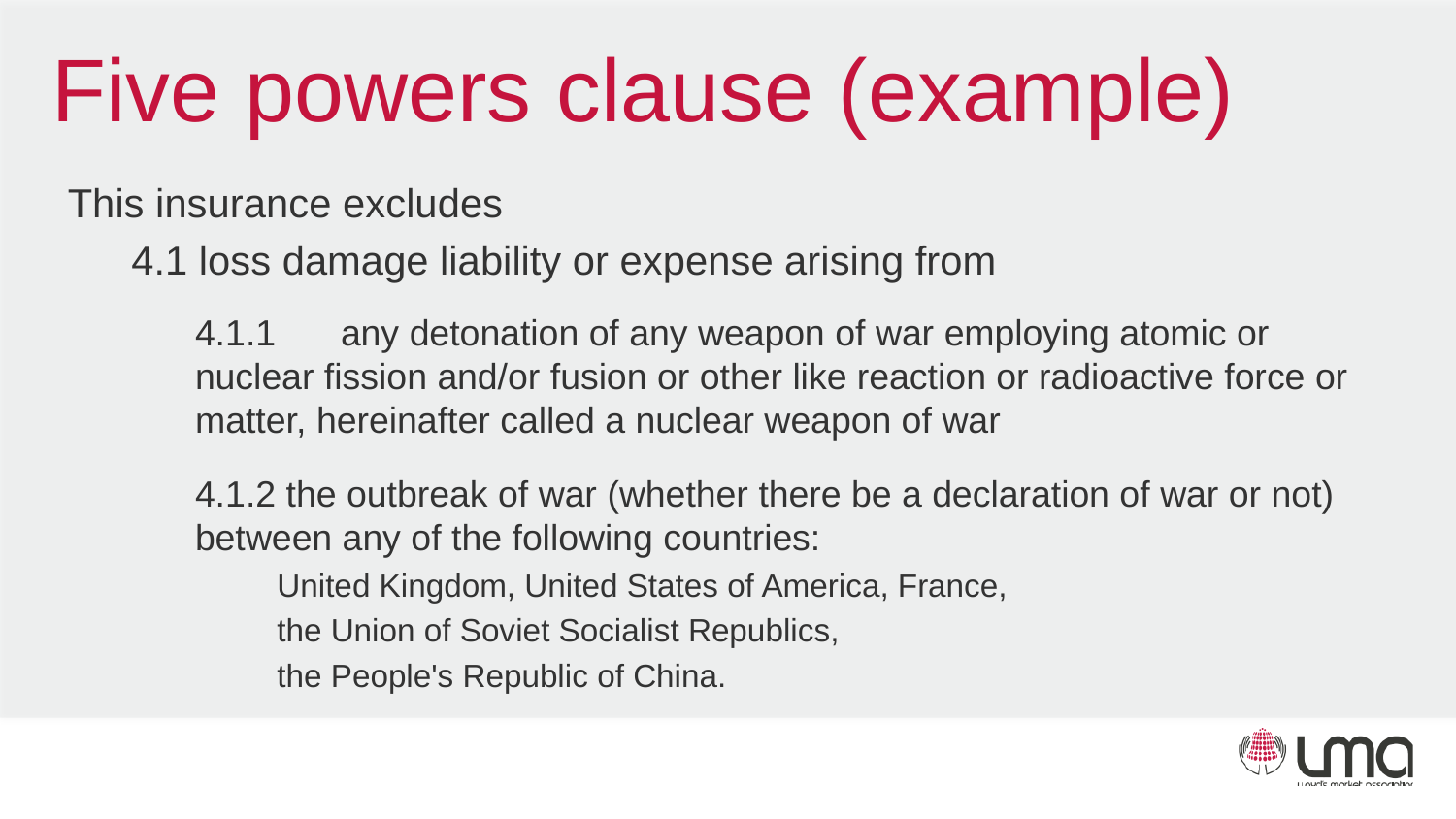

# Five powers clause (example)
This insurance excludes
4.1 loss damage liability or expense arising from

4.1.1	any detonation of any weapon of war employing atomic or nuclear fission and/or fusion or other like reaction or radioactive force or matter, hereinafter called a nuclear weapon of war

4.1.2 the outbreak of war (whether there be a declaration of war or not) between any of the following countries:
United Kingdom, United States of America, France,
the Union of Soviet Socialist Republics,
the People's Republic of China.